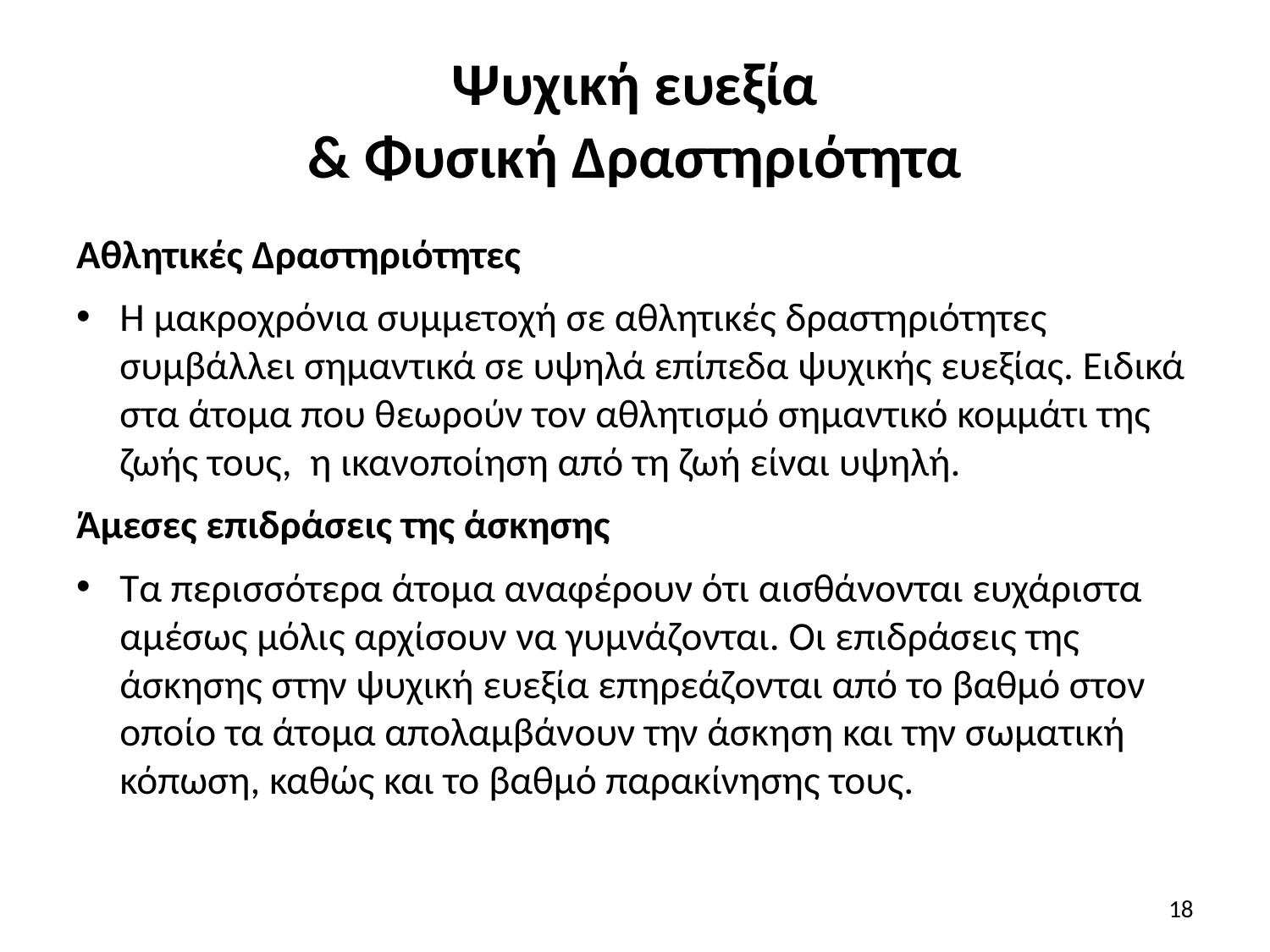

# Ψυχική ευεξία & Φυσική Δραστηριότητα
Αθλητικές Δραστηριότητες
Η μακροχρόνια συμμετοχή σε αθλητικές δραστηριότητες συμβάλλει σημαντικά σε υψηλά επίπεδα ψυχικής ευεξίας. Ειδικά στα άτομα που θεωρούν τον αθλητισμό σημαντικό κομμάτι της ζωής τους,  η ικανοποίηση από τη ζωή είναι υψηλή.
Άμεσες επιδράσεις της άσκησης
Τα περισσότερα άτομα αναφέρουν ότι αισθάνονται ευχάριστα αμέσως μόλις αρχίσουν να γυμνάζονται. Οι επιδράσεις της άσκησης στην ψυχική ευεξία επηρεάζονται από το βαθμό στον οποίο τα άτομα απολαμβάνουν την άσκηση και την σωματική κόπωση, καθώς και το βαθμό παρακίνησης τους.
18